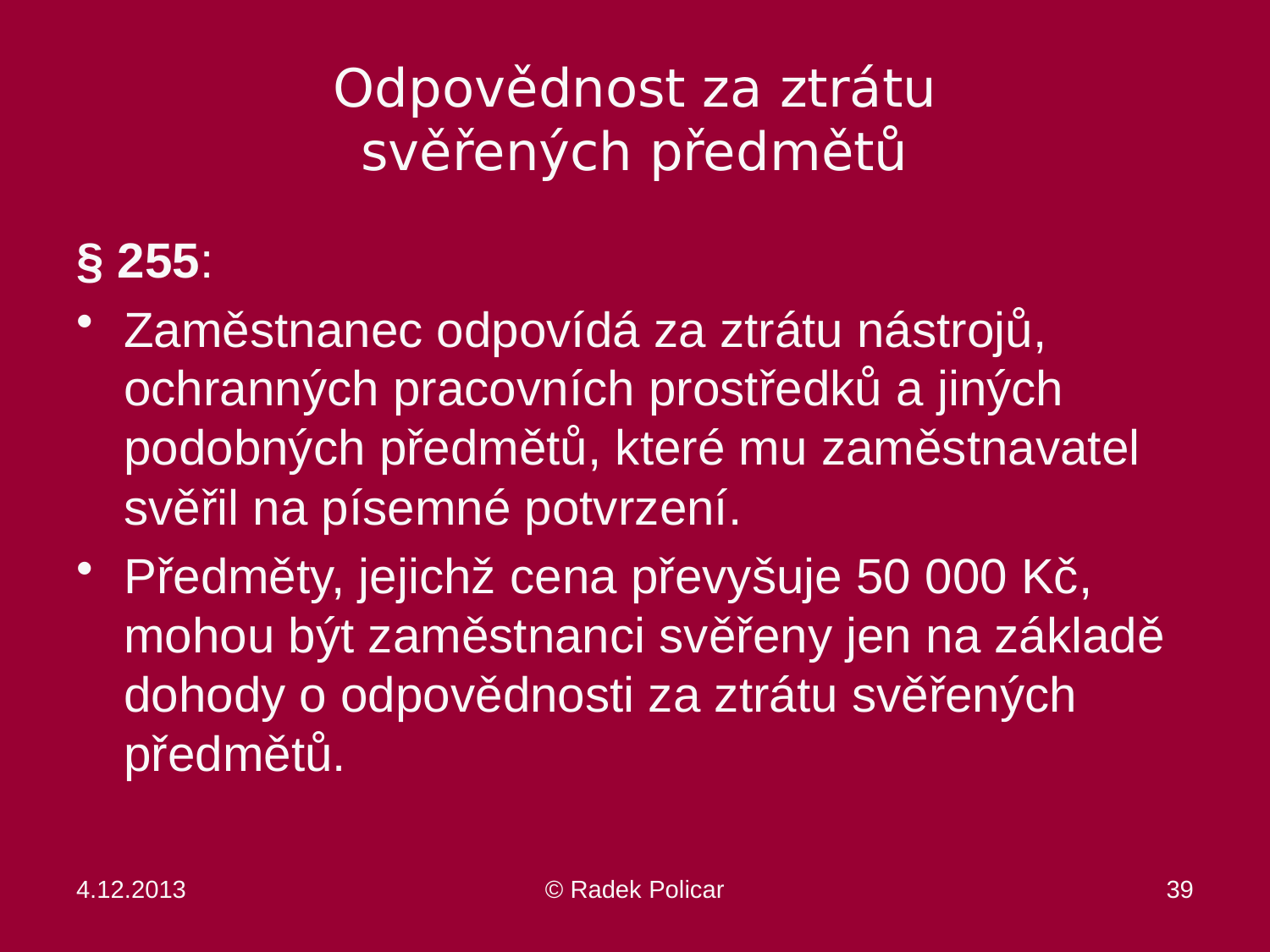

# Odpovědnost za ztrátu svěřených předmětů
§ 255:
Zaměstnanec odpovídá za ztrátu nástrojů, ochranných pracovních prostředků a jiných podobných předmětů, které mu zaměstnavatel svěřil na písemné potvrzení.
Předměty, jejichž cena převyšuje 50 000 Kč, mohou být zaměstnanci svěřeny jen na základě dohody o odpovědnosti za ztrátu svěřených předmětů.
4.12.2013
© Radek Policar
39